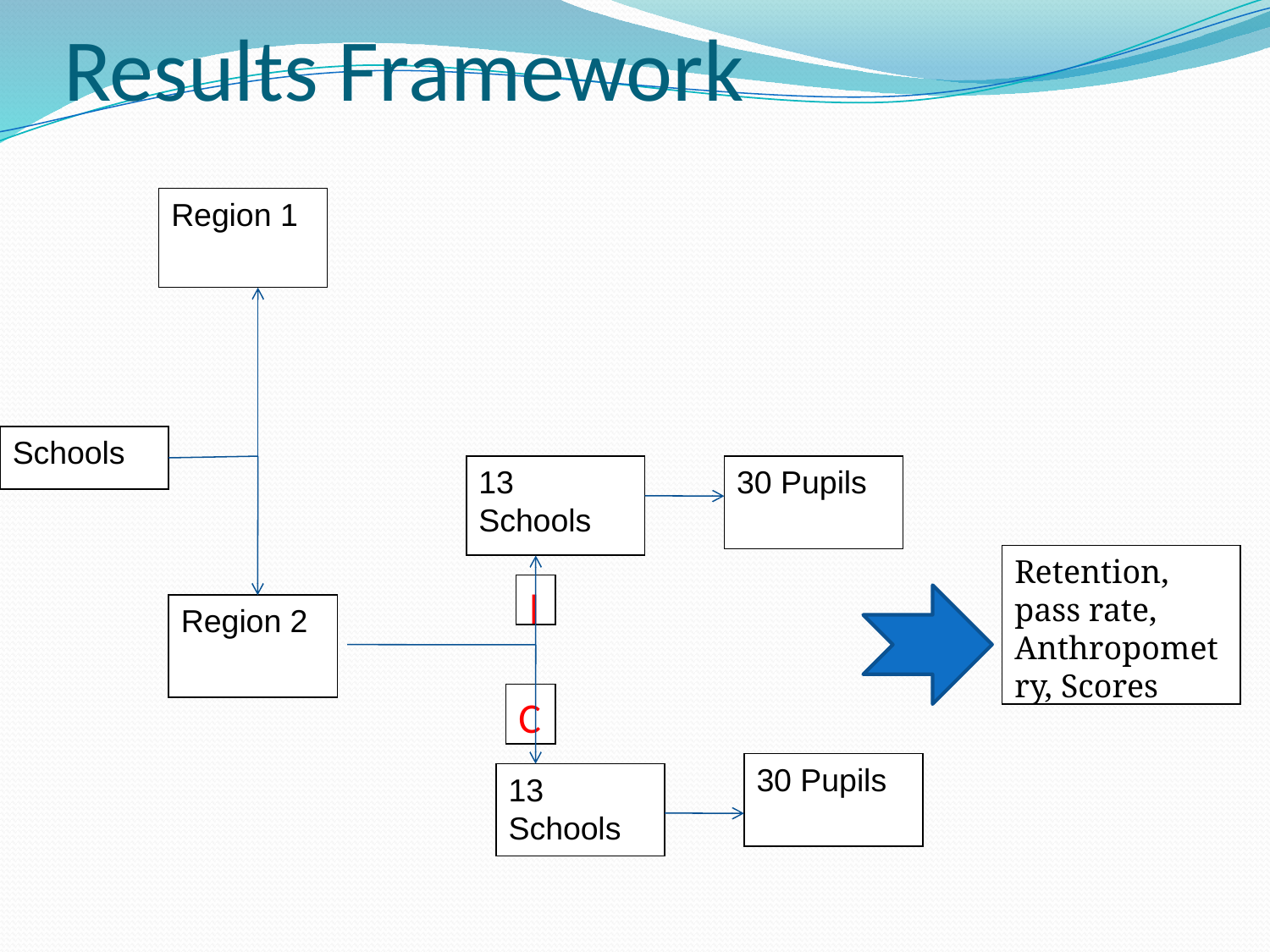

# Results Framework
Region 1
Schools
13 Schools
30 Pupils
Retention,  pass rate, Anthropometry, Scores
I

Region 2
C

30 Pupils
13 Schools